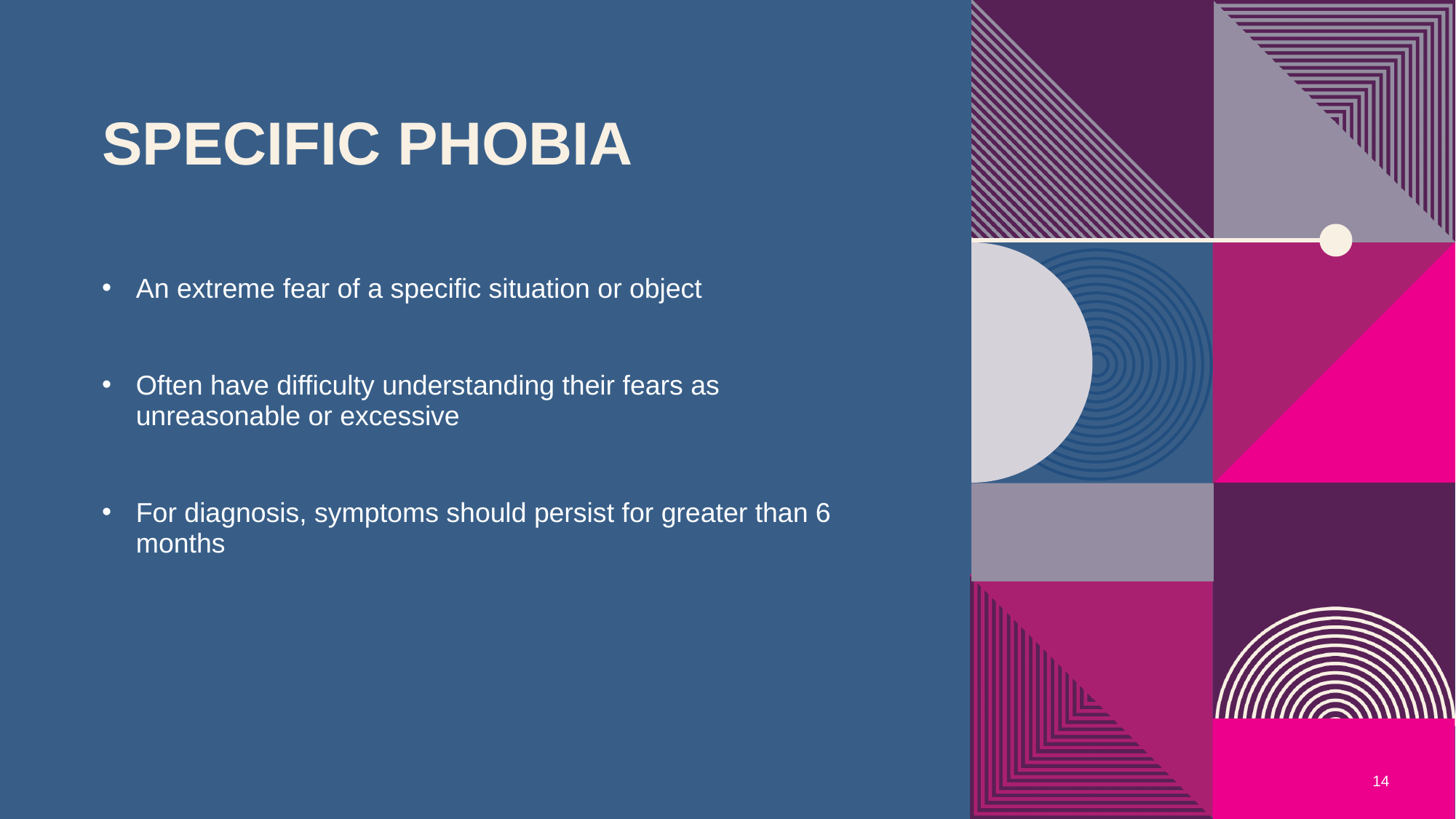

# Specific Phobia
An extreme fear of a specific situation or object

Often have difficulty understanding their fears as unreasonable or excessive

For diagnosis, symptoms should persist for greater than 6 months

14